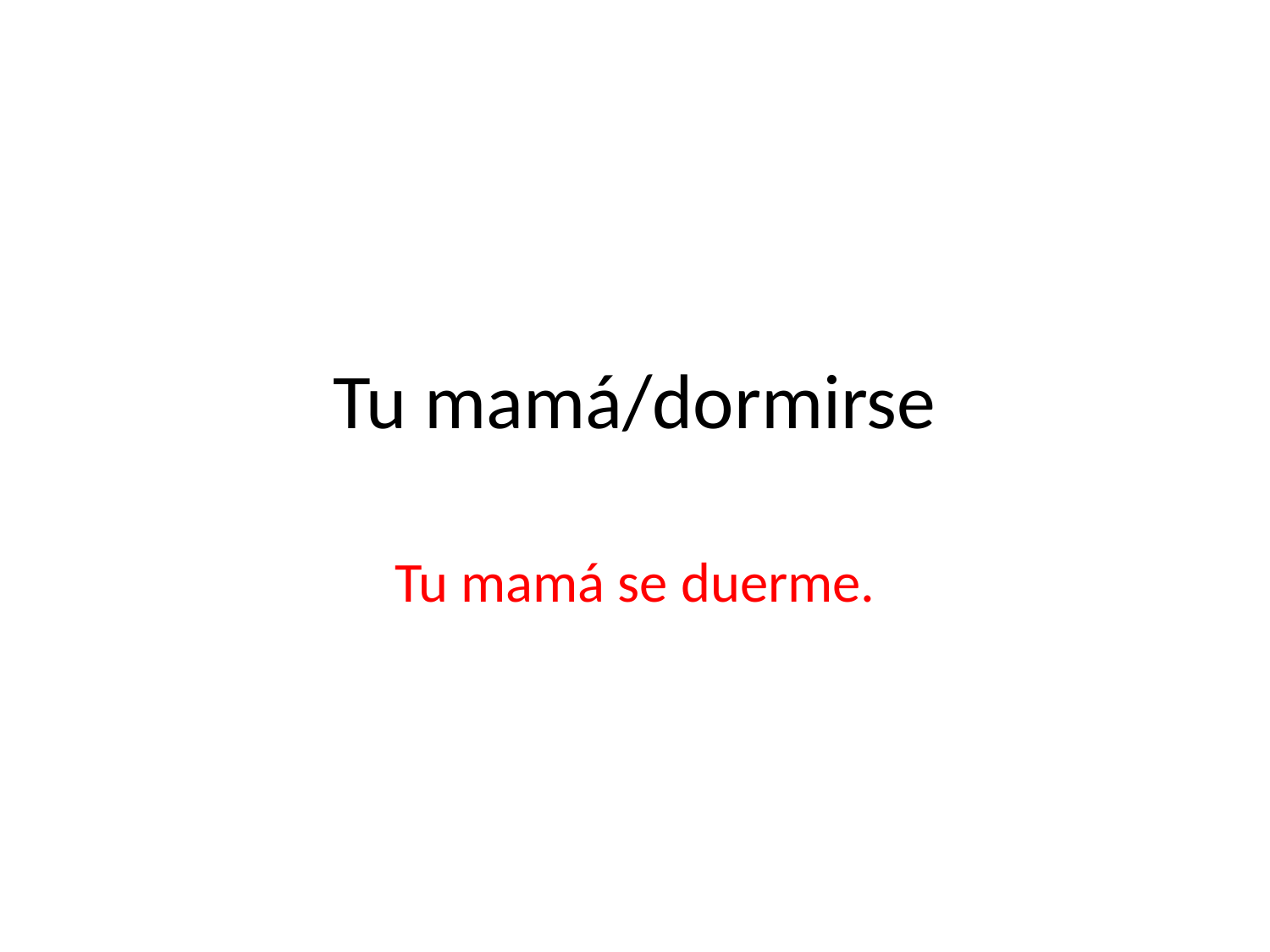

# Tu mamá/dormirse
Tu mamá se duerme.